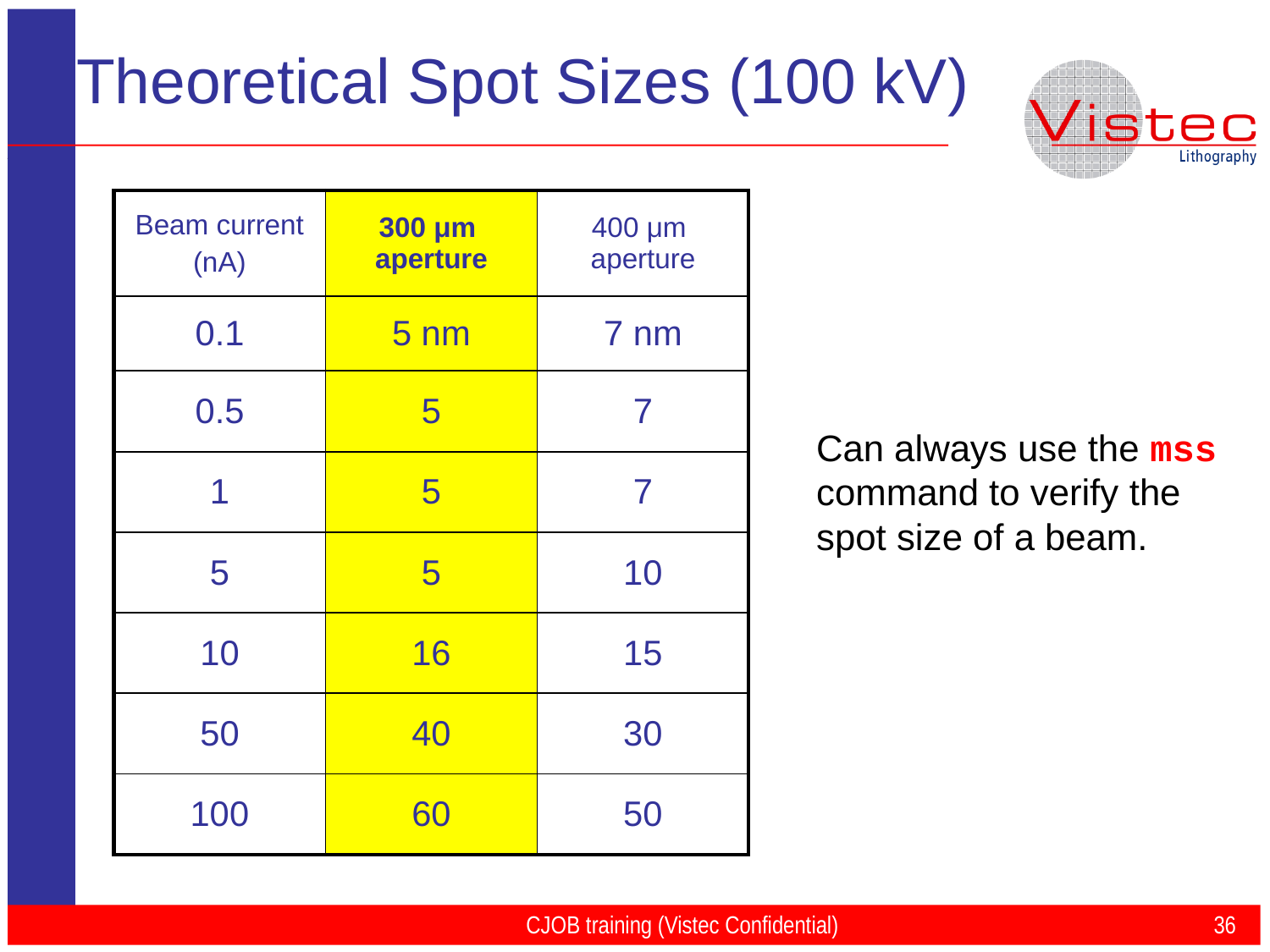

# Theoretical Spot Sizes (100 kV)
| Beam current (nA) | 300 μm aperture | 400 μm aperture |
| --- | --- | --- |
| 0.1 | 5 nm | 7 nm |
| 0.5 | 5 | 7 |
| 1 | 5 | 7 |
| 5 | 5 | 10 |
| 10 | 16 | 15 |
| 50 | 40 | 30 |
| 100 | 60 | 50 |
Can always use the mss command to verify the spot size of a beam.

CJOB training (Vistec Confidential)
36